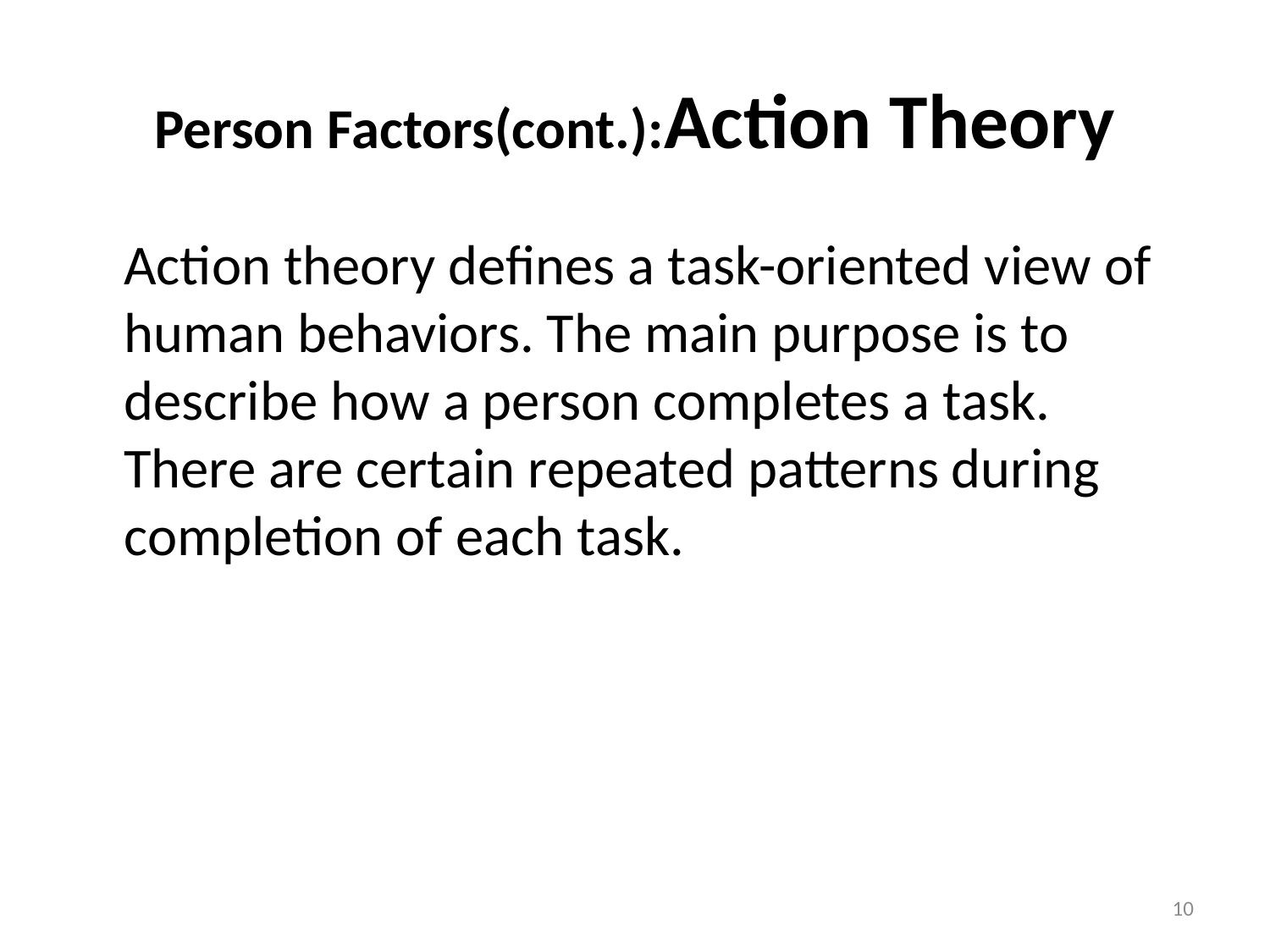

# Person Factors(cont.):Action Theory
	Action theory defines a task-oriented view of human behaviors. The main purpose is to describe how a person completes a task. There are certain repeated patterns during completion of each task.

10